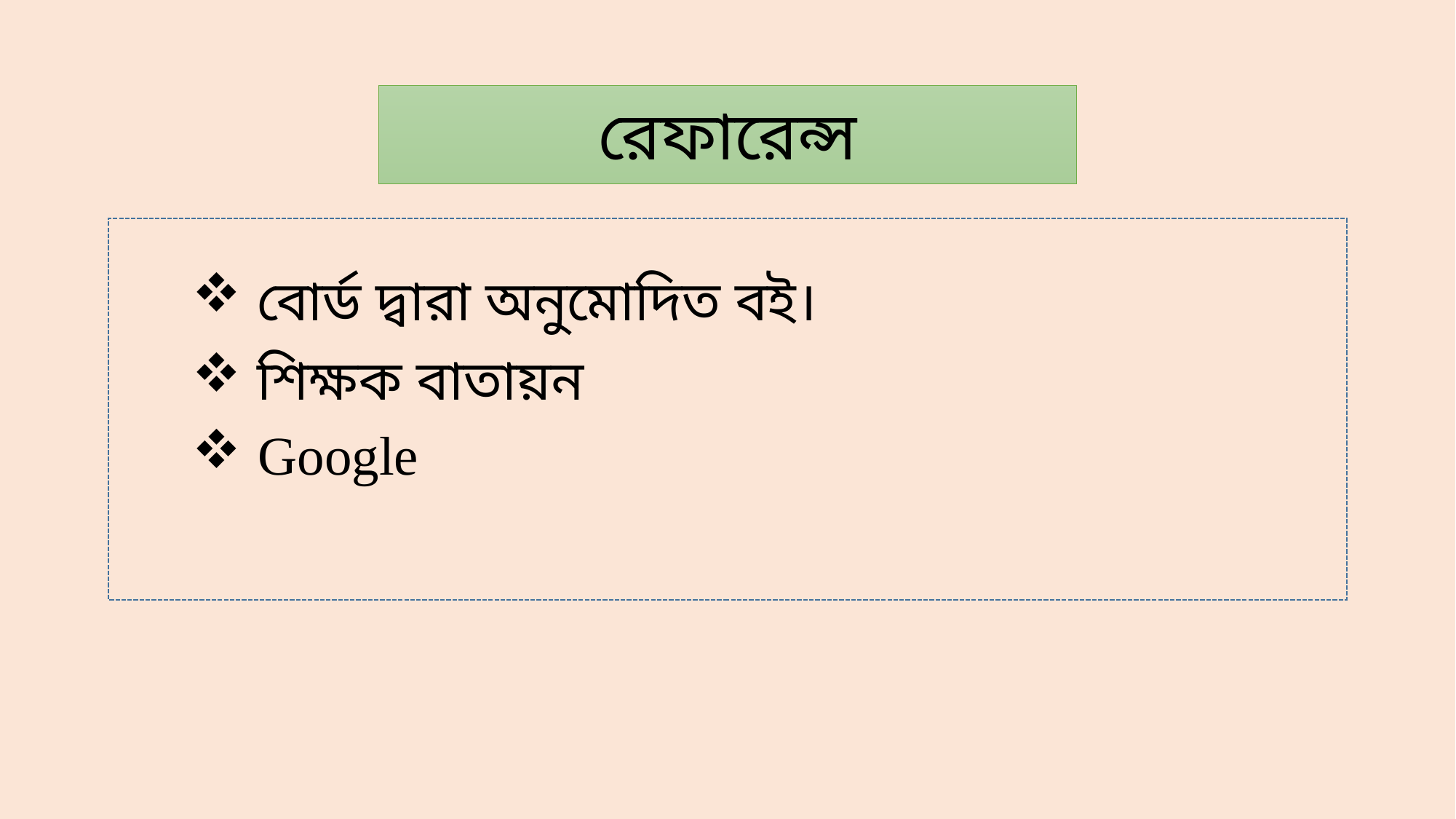

# রেফারেন্স

 বোর্ড দ্বারা অনুমোদিত বই।
 শিক্ষক বাতায়ন
 Google